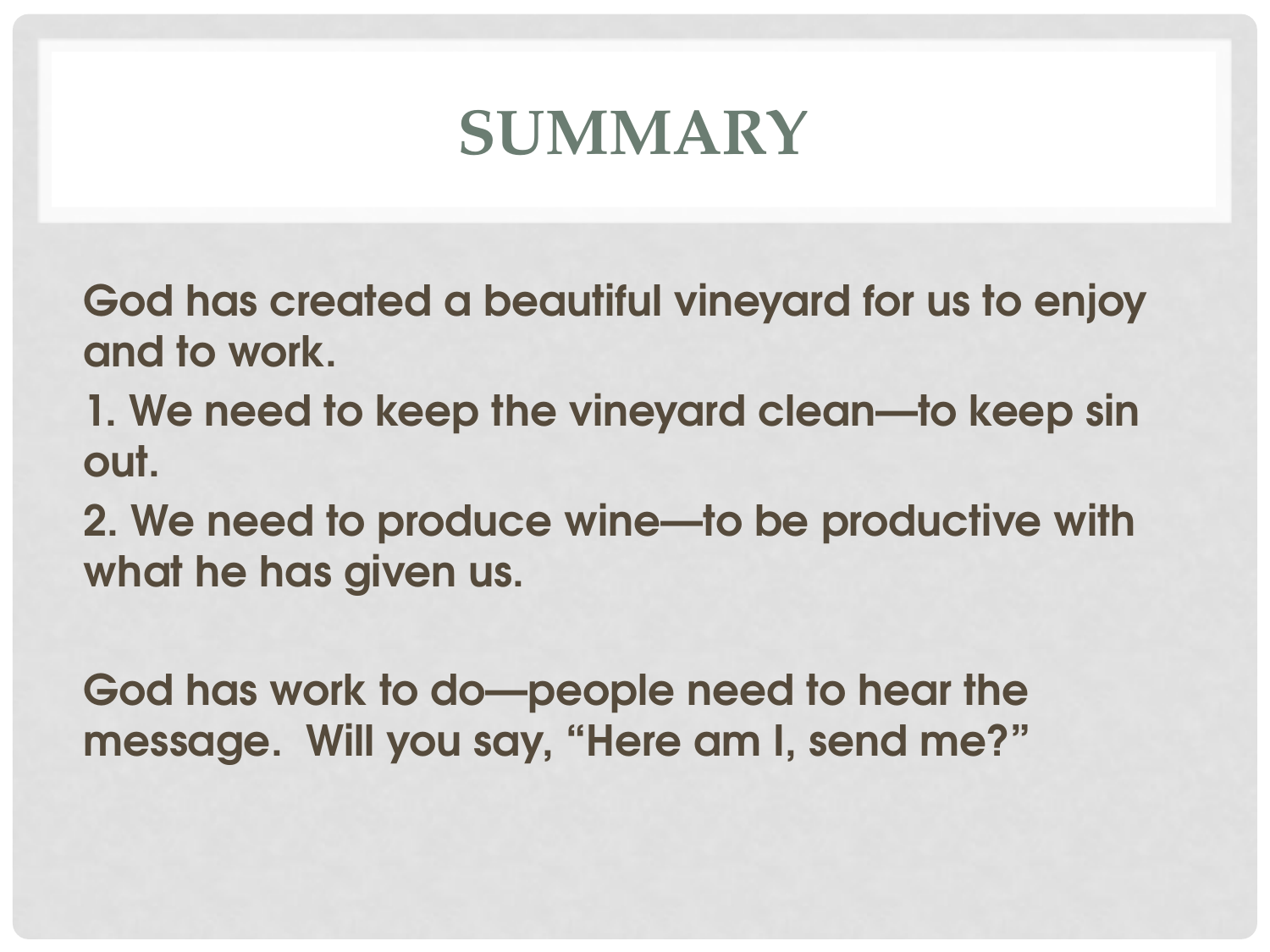

# summary
God has created a beautiful vineyard for us to enjoy and to work.
1. We need to keep the vineyard clean—to keep sin out.
2. We need to produce wine—to be productive with what he has given us.

God has work to do—people need to hear the message.  Will you say, “Here am I, send me?”